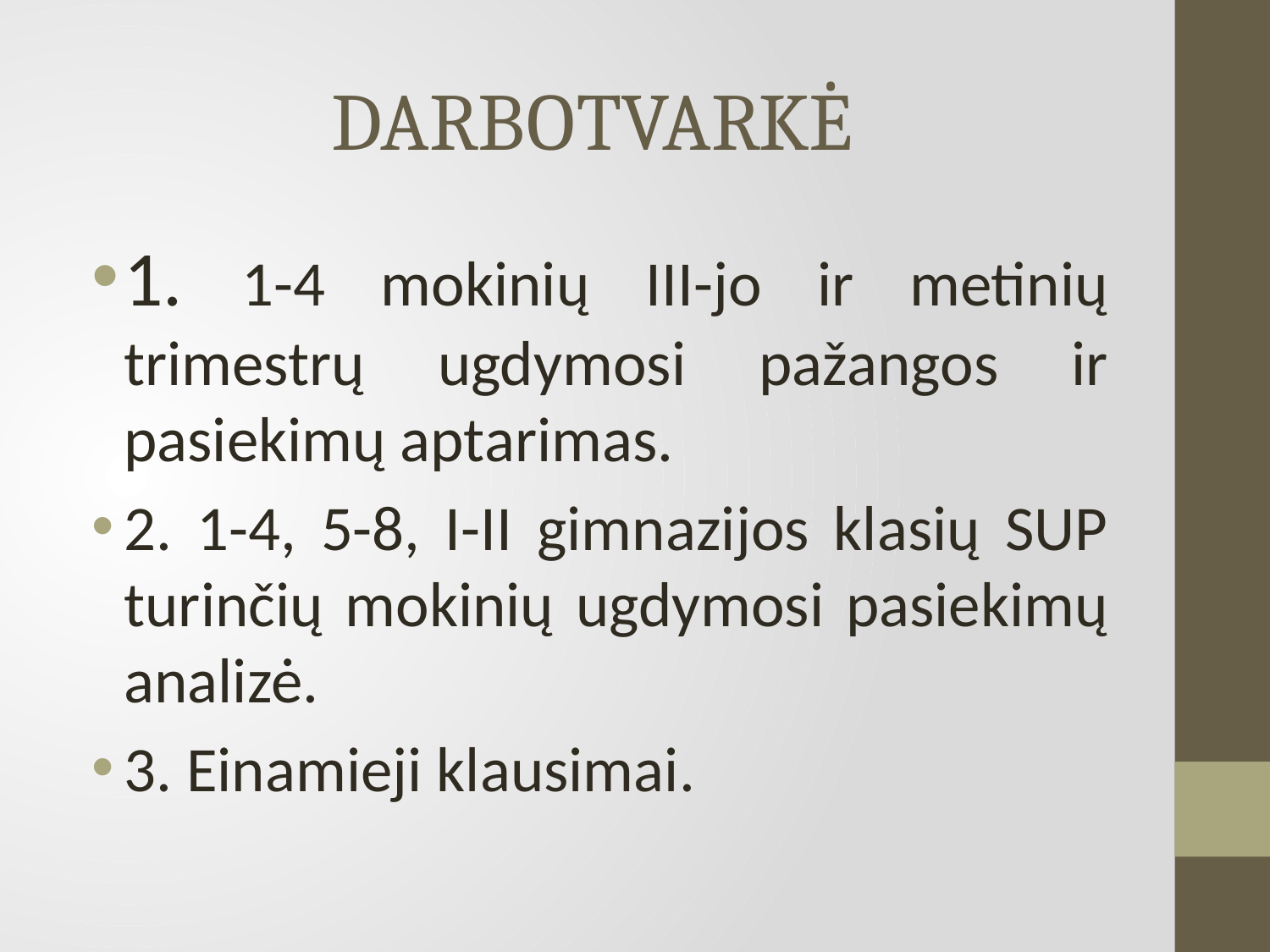

# DARBOTVARKĖ
1. 1-4 mokinių III-jo ir metinių trimestrų ugdymosi pažangos ir pasiekimų aptarimas.
2. 1-4, 5-8, I-II gimnazijos klasių SUP turinčių mokinių ugdymosi pasiekimų analizė.
3. Einamieji klausimai.